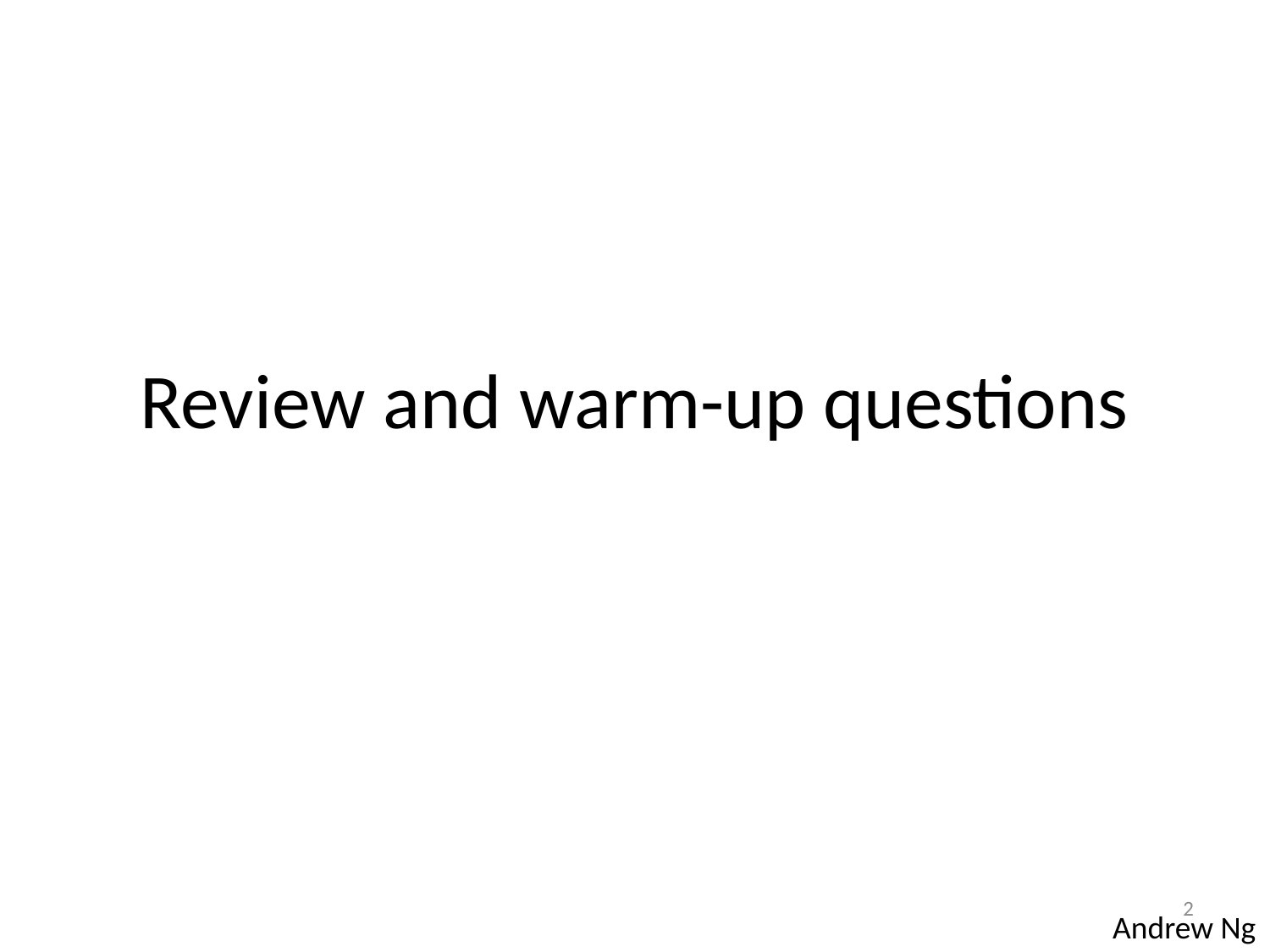

# Review and warm-up questions

2
Andrew Ng